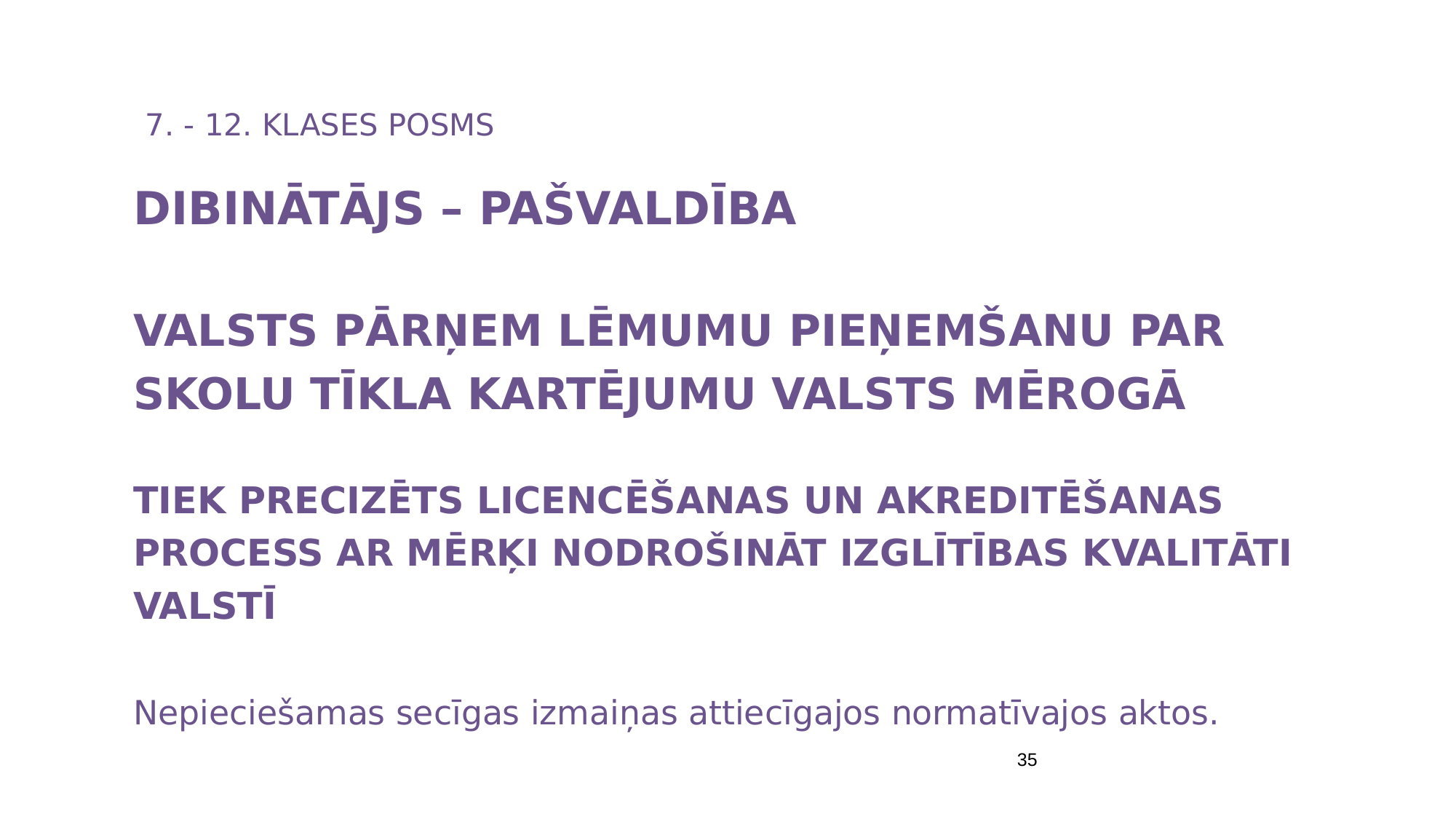

7. - 12. klases posms
Dibinātājs – pašvaldība
valsts pārņem lēmumu pieņemšanu par skolu tīkla kartējumu valsts mērogā
tiek precizēts licencēšanas un akreditēšanas process ar mērķi nodrošināt izglītības kvalitāti valstī
Nepieciešamas secīgas izmaiņas attiecīgajos normatīvajos aktos.
35